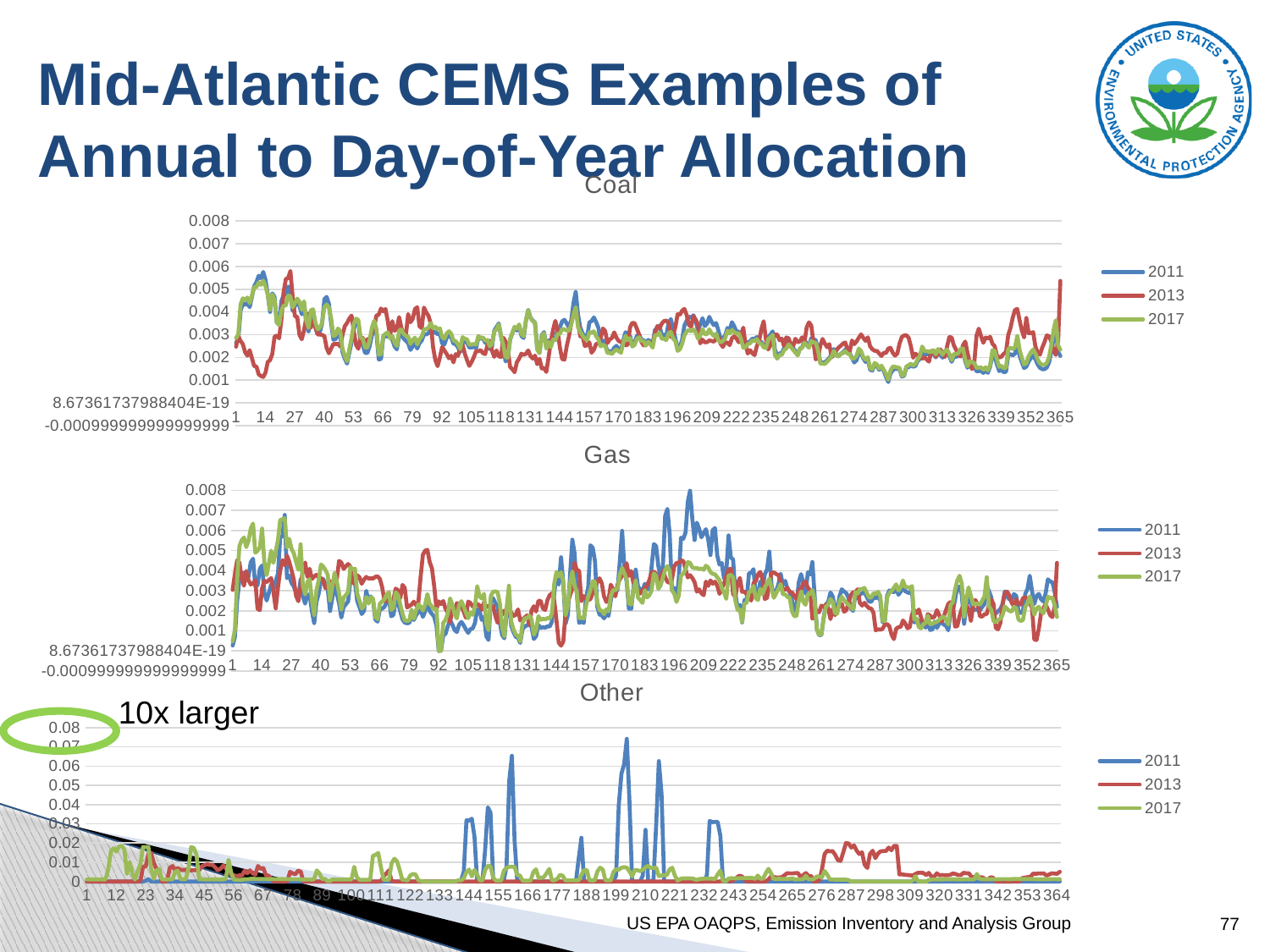

# Mid-Atlantic CEMS Examples of Annual to Day-of-Year Allocation

### Chart: Coal

| Category | 2011 | 2013 | 2017 |
|---|---|---|---|

### Chart: Gas

| Category |  |  |  |
|---|---|---|---|

### Chart: Other

| Category |  |  |  |
|---|---|---|---|
10x larger

US EPA OAQPS, Emission Inventory and Analysis Group
77